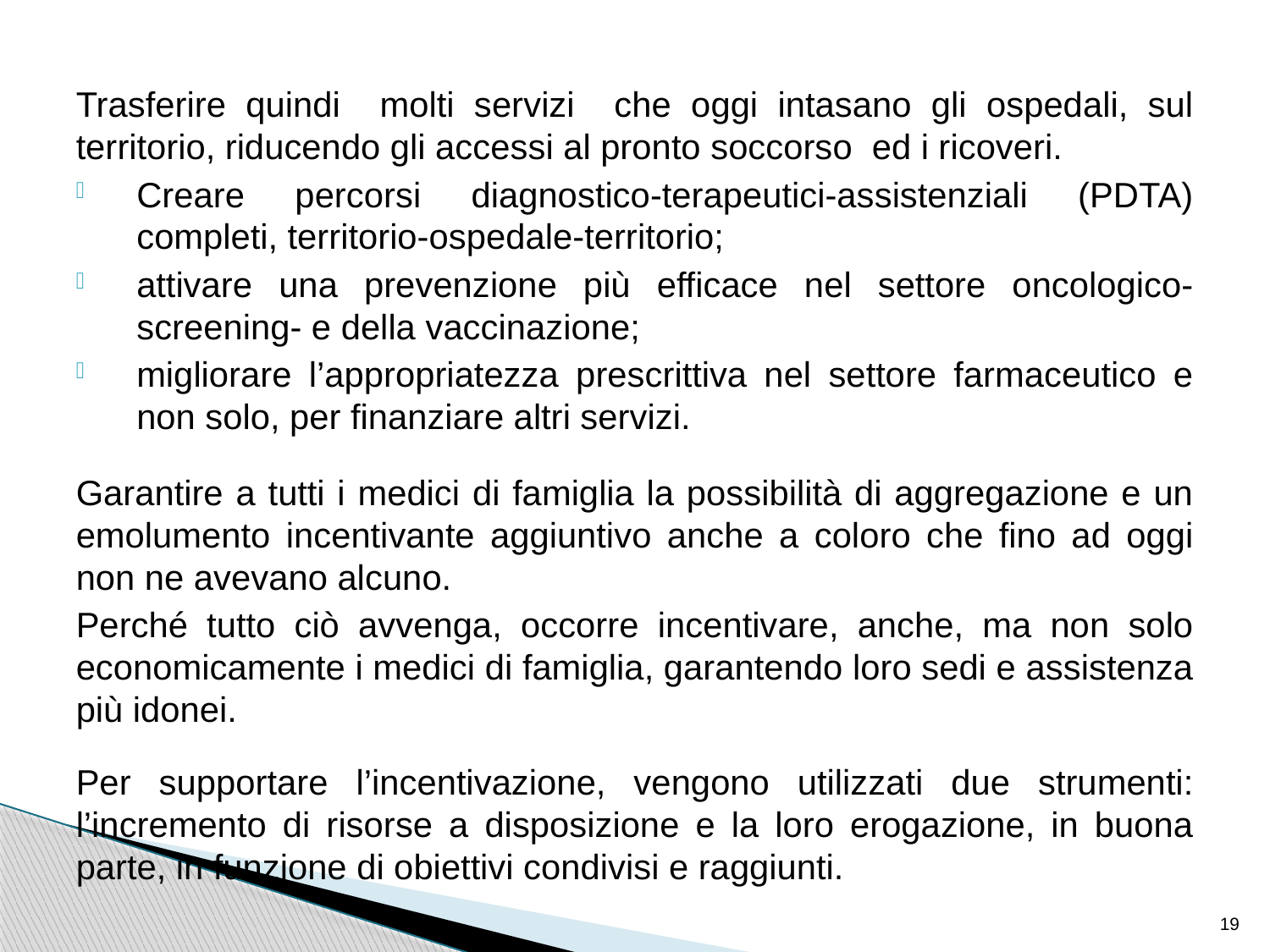

Trasferire quindi  molti servizi  che oggi intasano gli ospedali, sul territorio, riducendo gli accessi al pronto soccorso  ed i ricoveri.
Creare percorsi diagnostico-terapeutici-assistenziali (PDTA) completi, territorio-ospedale-territorio;
attivare una prevenzione più efficace nel settore oncologico-screening- e della vaccinazione;
migliorare l’appropriatezza prescrittiva nel settore farmaceutico e non solo, per finanziare altri servizi.

Garantire a tutti i medici di famiglia la possibilità di aggregazione e un emolumento incentivante aggiuntivo anche a coloro che fino ad oggi non ne avevano alcuno.
Perché tutto ciò avvenga, occorre incentivare, anche, ma non solo economicamente i medici di famiglia, garantendo loro sedi e assistenza più idonei.

Per supportare l’incentivazione, vengono utilizzati due strumenti: l’incremento di risorse a disposizione e la loro erogazione, in buona parte, in funzione di obiettivi condivisi e raggiunti.

19